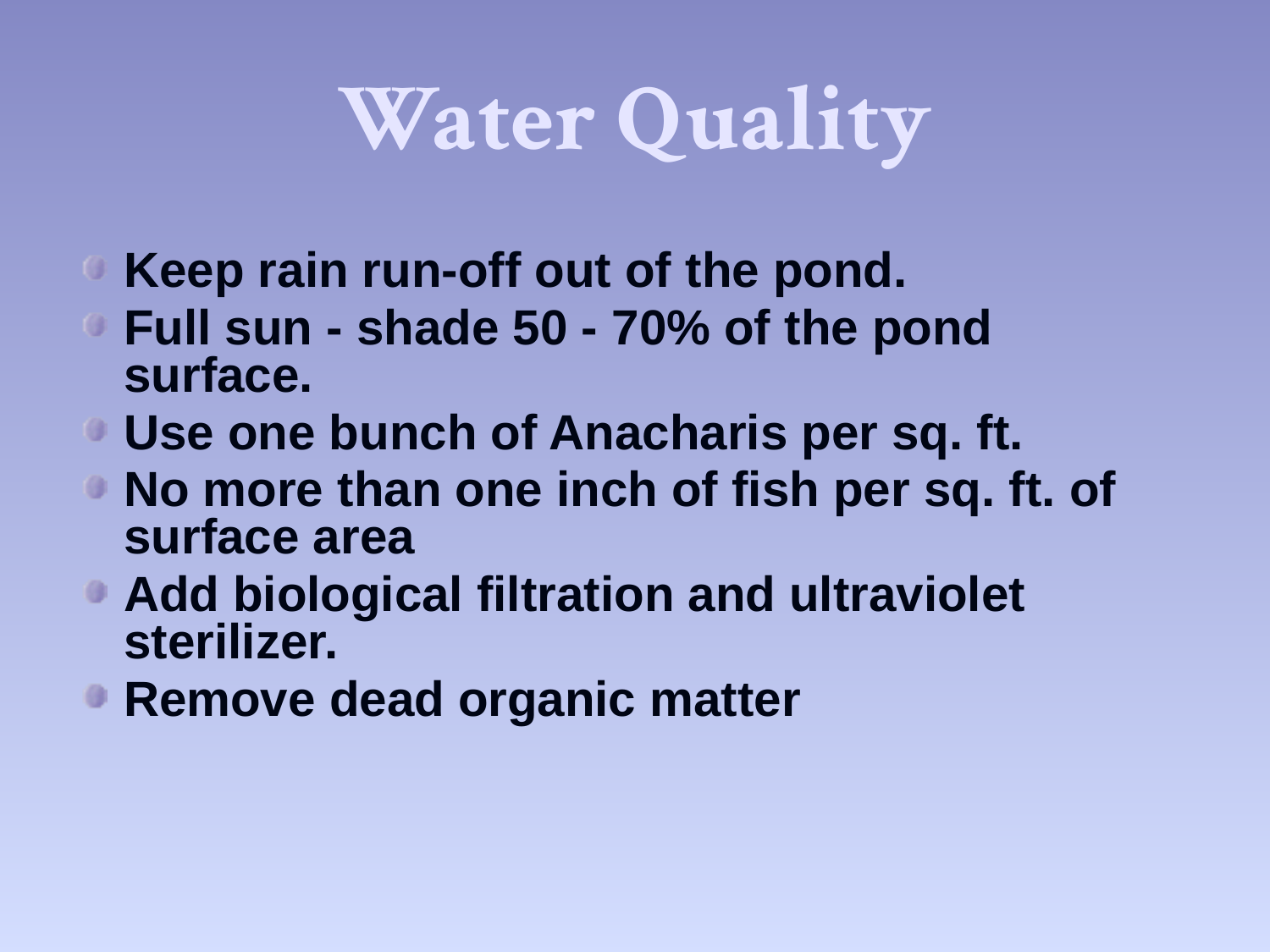

# Water Quality
Keep rain run-off out of the pond.
Full sun - shade 50 - 70% of the pond surface.
Use one bunch of Anacharis per sq. ft.
No more than one inch of fish per sq. ft. of surface area
Add biological filtration and ultraviolet sterilizer.
Remove dead organic matter